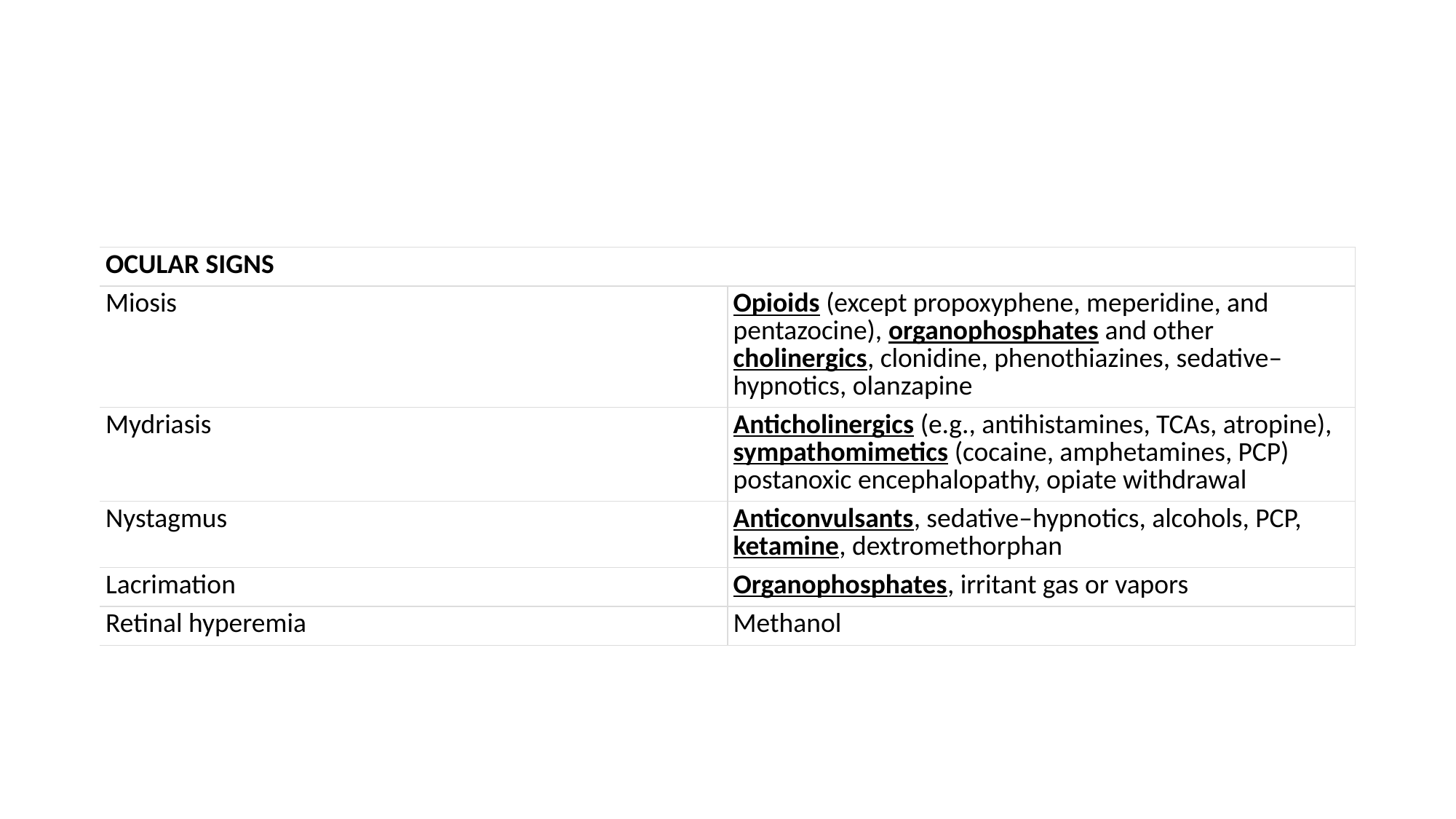

#
| OCULAR SIGNS |  |
| --- | --- |
| Miosis | Opioids (except propoxyphene, meperidine, and pentazocine), organophosphates and other cholinergics, clonidine, phenothiazines, sedative–hypnotics, olanzapine |
| Mydriasis | Anticholinergics (e.g., antihistamines, TCAs, atropine), sympathomimetics (cocaine, amphetamines, PCP) postanoxic encephalopathy, opiate withdrawal |
| Nystagmus | Anticonvulsants, sedative–hypnotics, alcohols, PCP, ketamine, dextromethorphan |
| Lacrimation | Organophosphates, irritant gas or vapors |
| Retinal hyperemia | Methanol |